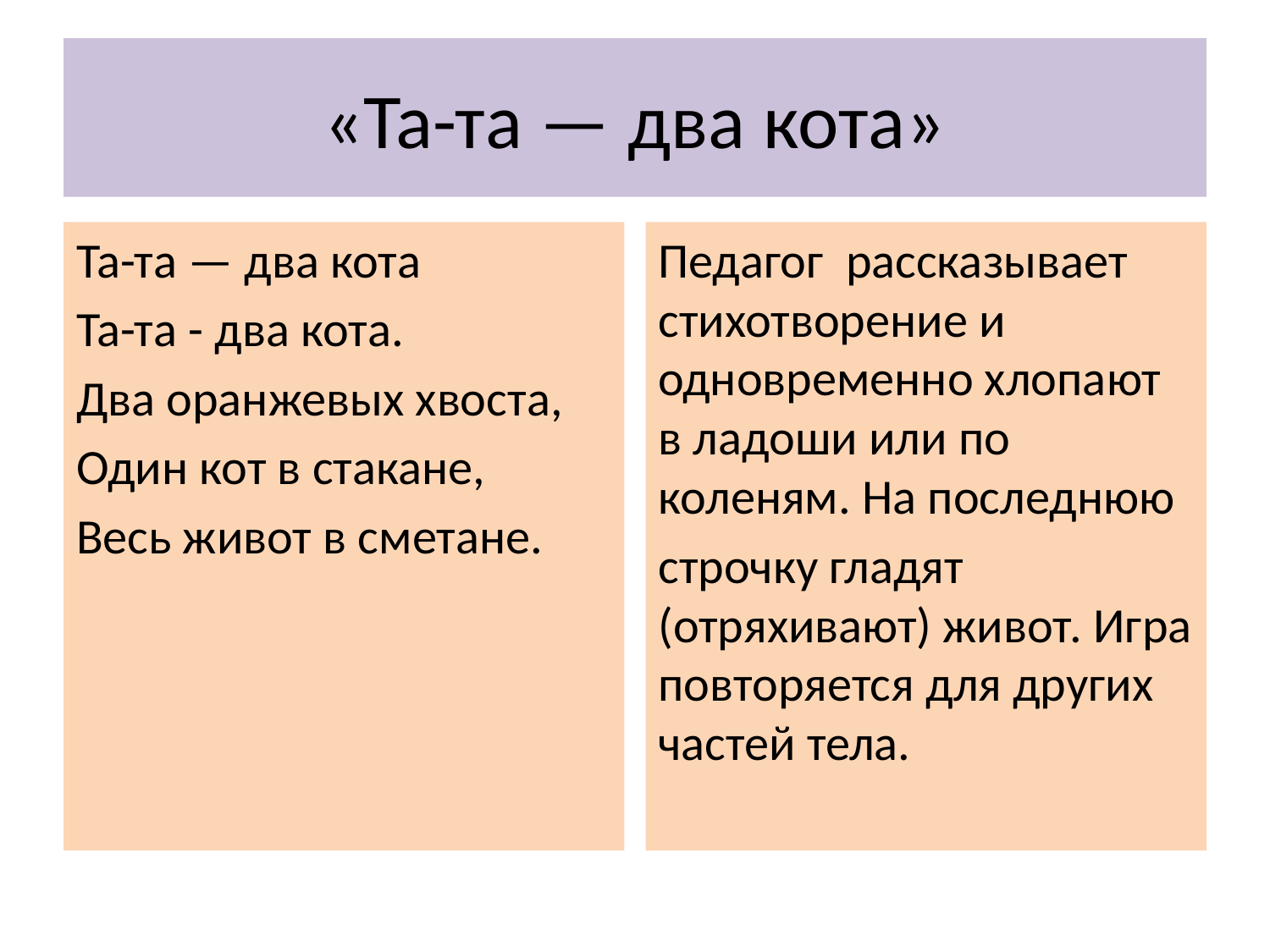

# «Та-та — два кота»
Та-та — два кота
Та-та - два кота.
Два оранжевых хвоста,
Один кот в стакане,
Весь живот в сметане.
Педагог  рассказывает стихотворение и одновременно хлопают в ладоши или по коленям. На последнюю
строчку гладят (отряхивают) живот. Игра повторяется для других частей тела.